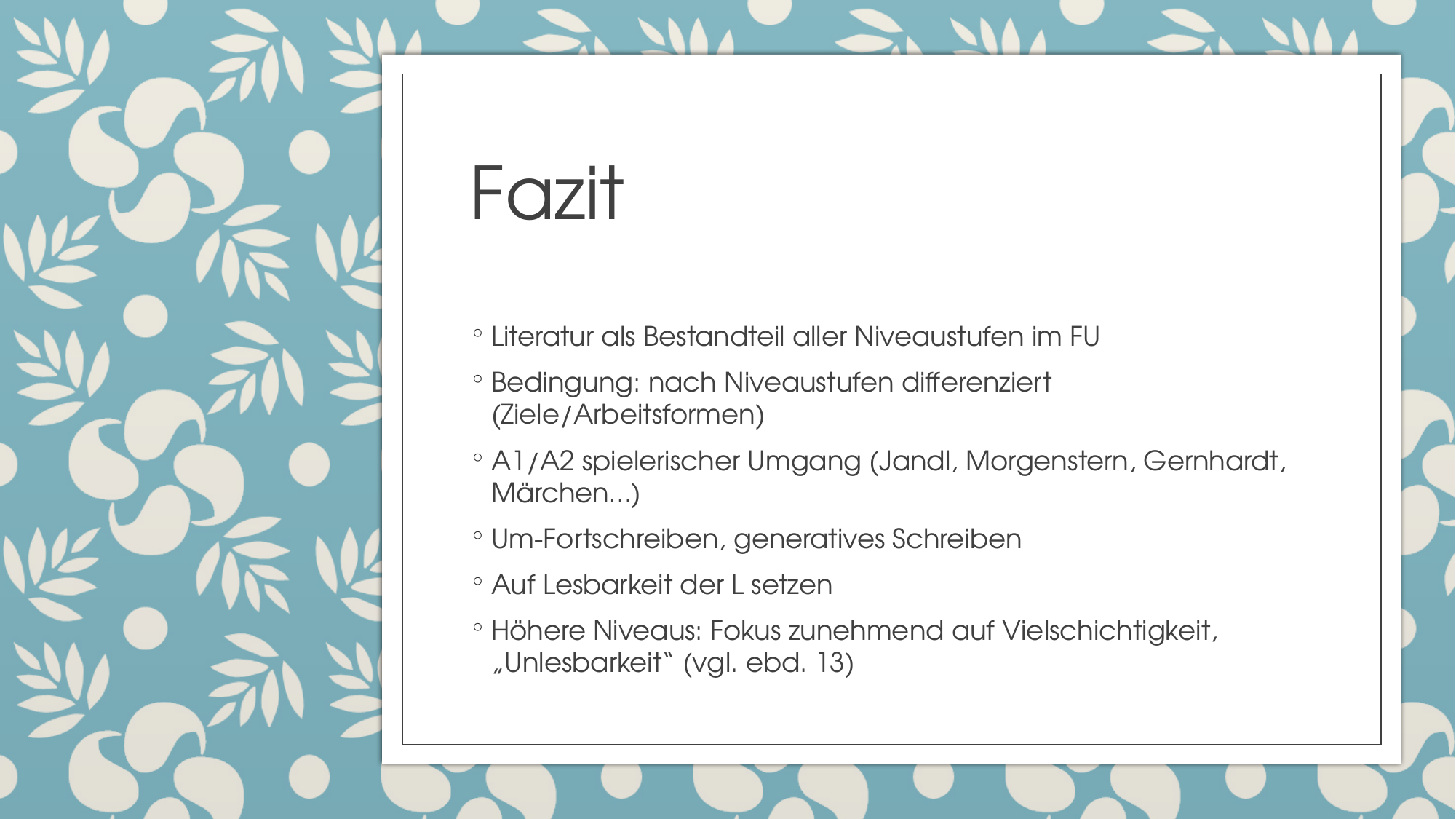

# Fazit
Literatur als Bestandteil aller Niveaustufen im FU
Bedingung: nach Niveaustufen differenziert (Ziele/Arbeitsformen)
A1/A2 spielerischer Umgang (Jandl, Morgenstern, Gernhardt, Märchen…)
Um-Fortschreiben, generatives Schreiben
Auf Lesbarkeit der L setzen
Höhere Niveaus: Fokus zunehmend auf Vielschichtigkeit, „Unlesbarkeit“ (vgl. ebd. 13)